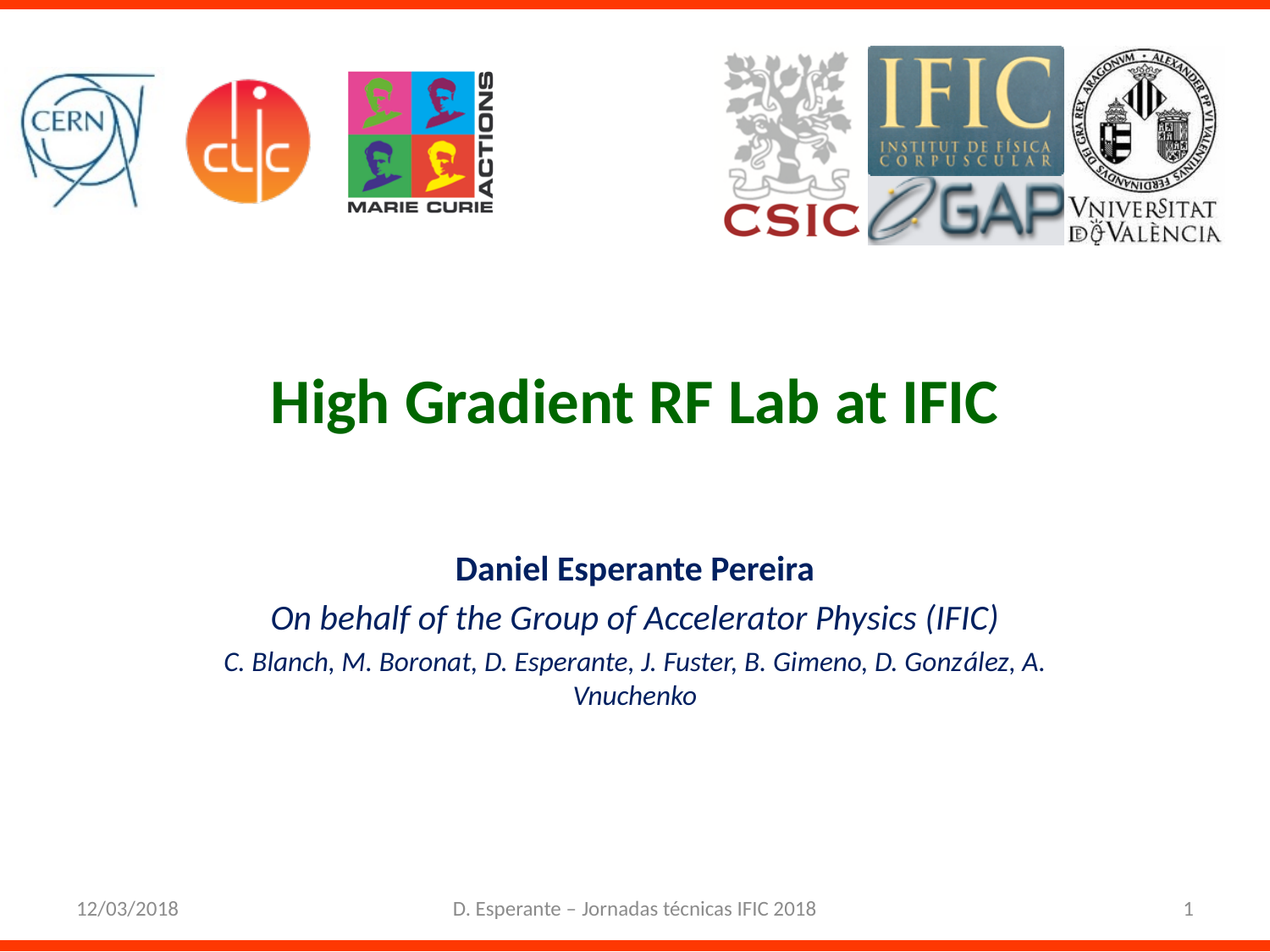

# High Gradient RF Lab at IFIC
Daniel Esperante Pereira
On behalf of the Group of Accelerator Physics (IFIC)
C. Blanch, M. Boronat, D. Esperante, J. Fuster, B. Gimeno, D. González, A. Vnuchenko

12/03/2018
D. Esperante – Jornadas técnicas IFIC 2018
1